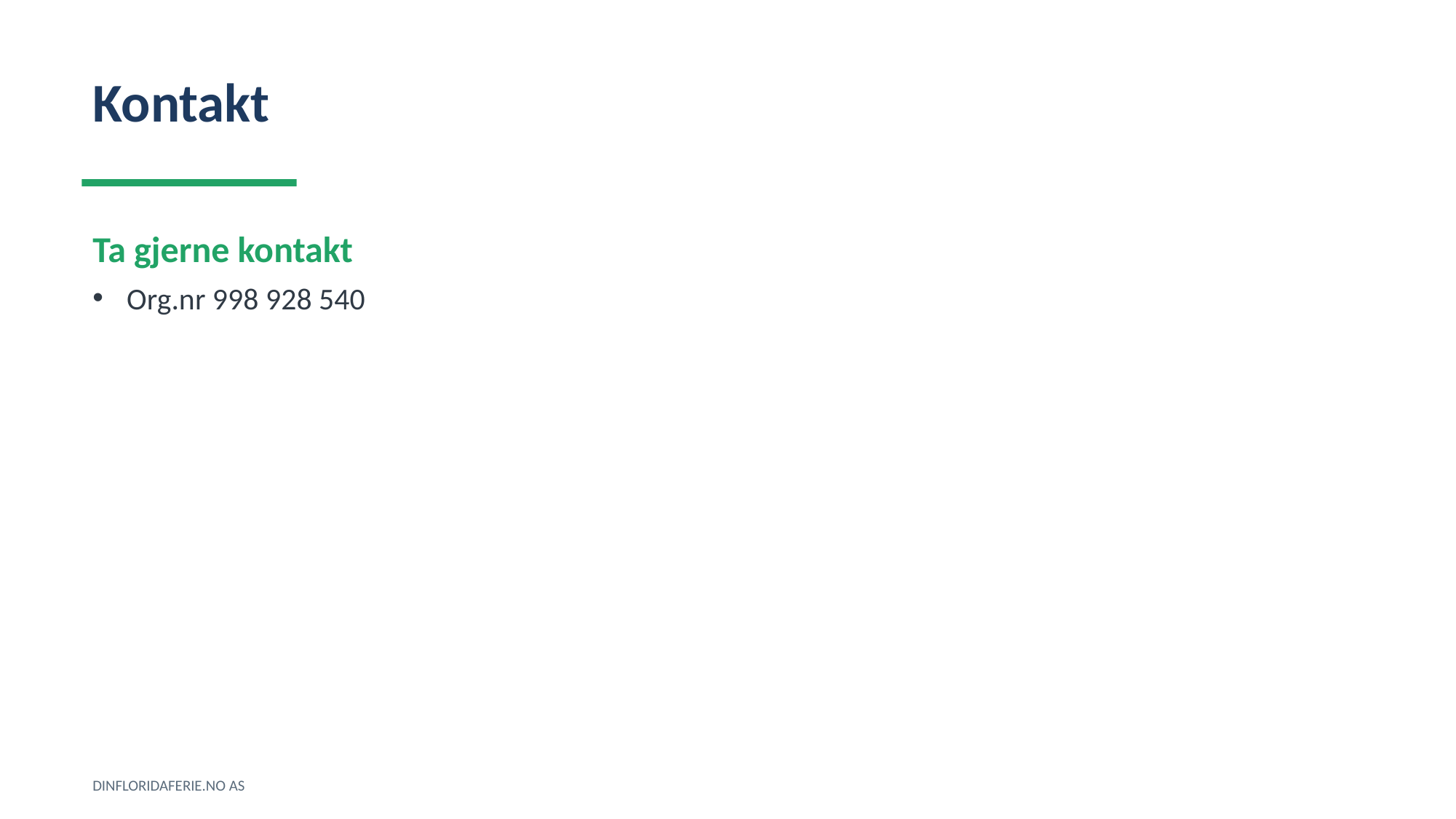

Kontakt

Ta gjerne kontakt
Org.nr 998 928 540
DINFLORIDAFERIE.NO AS